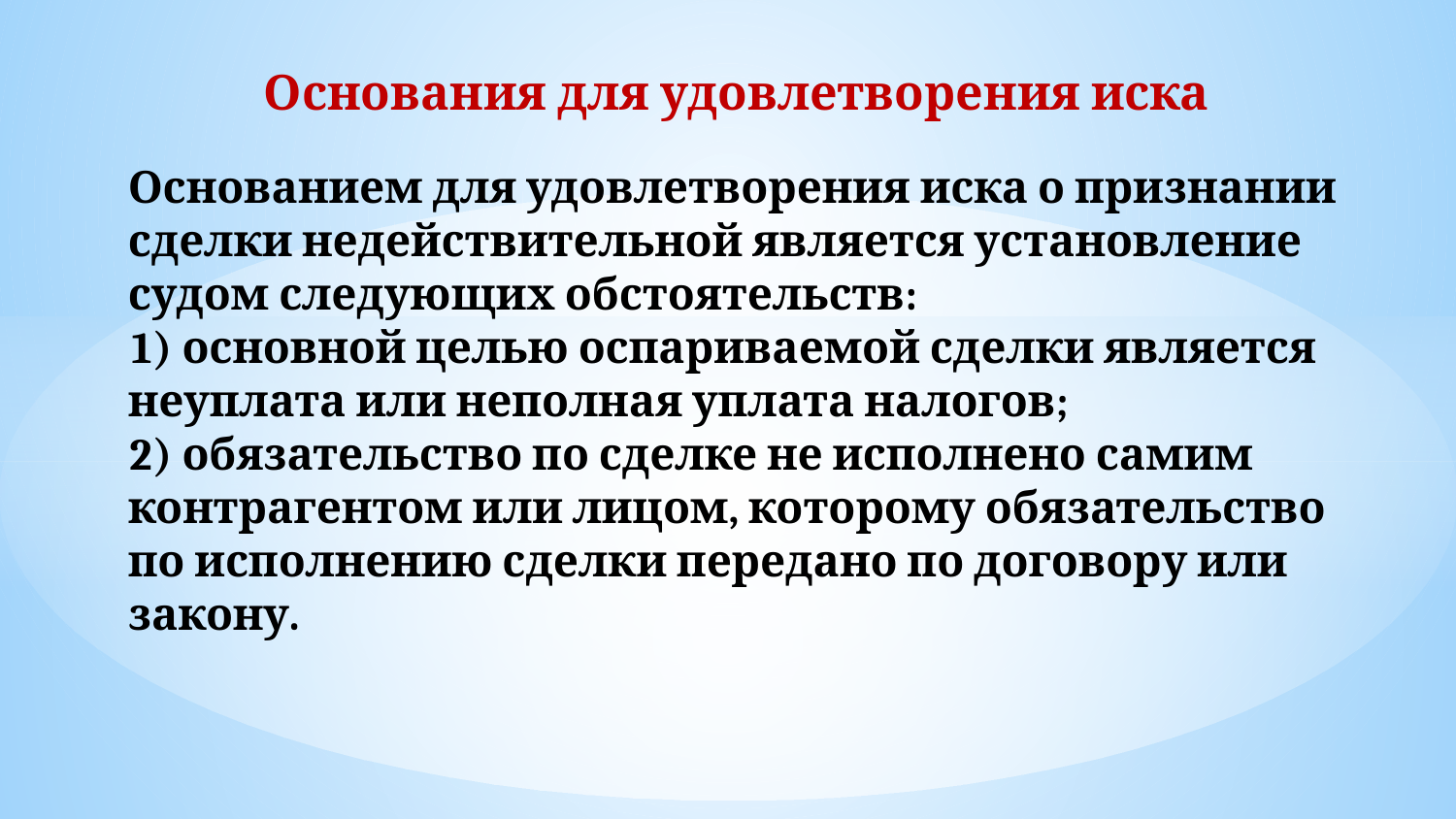

Основания для удовлетворения иска
# Основанием для удовлетворения иска о признании сделки недействительной является установление судом следующих обстоятельств: 1) основной целью оспариваемой сделки является неуплата или неполная уплата налогов; 2) обязательство по сделке не исполнено самим контрагентом или лицом, которому обязательство по исполнению сделки передано по договору или закону.